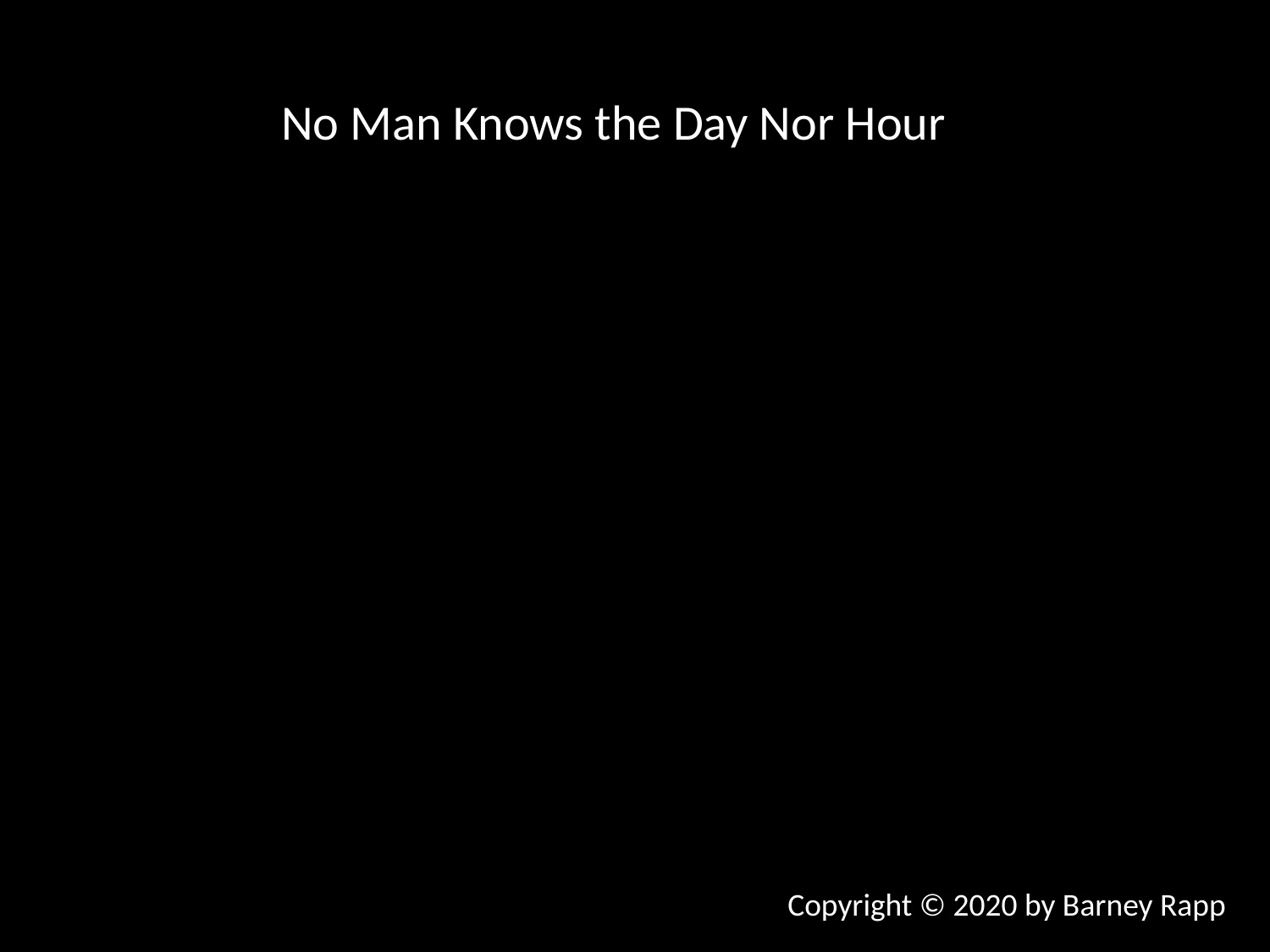

No Man Knows the Day Nor Hour
Copyright © 2020 by Barney Rapp